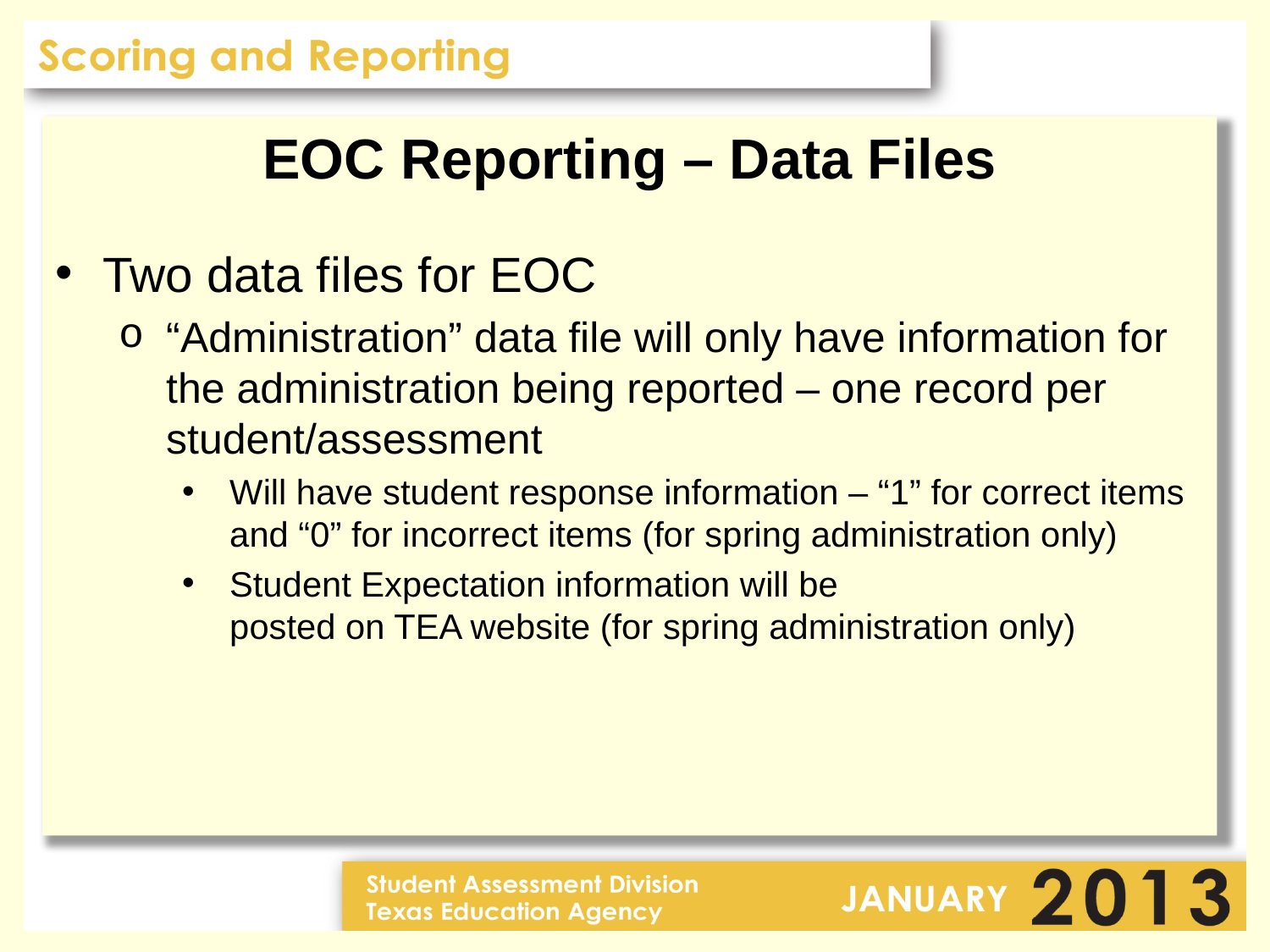

EOC Reporting – Data Files
Two data files for EOC
“Administration” data file will only have information for the administration being reported – one record per student/assessment
Will have student response information – “1” for correct items and “0” for incorrect items (for spring administration only)
Student Expectation information will be
posted on TEA website (for spring administration only)